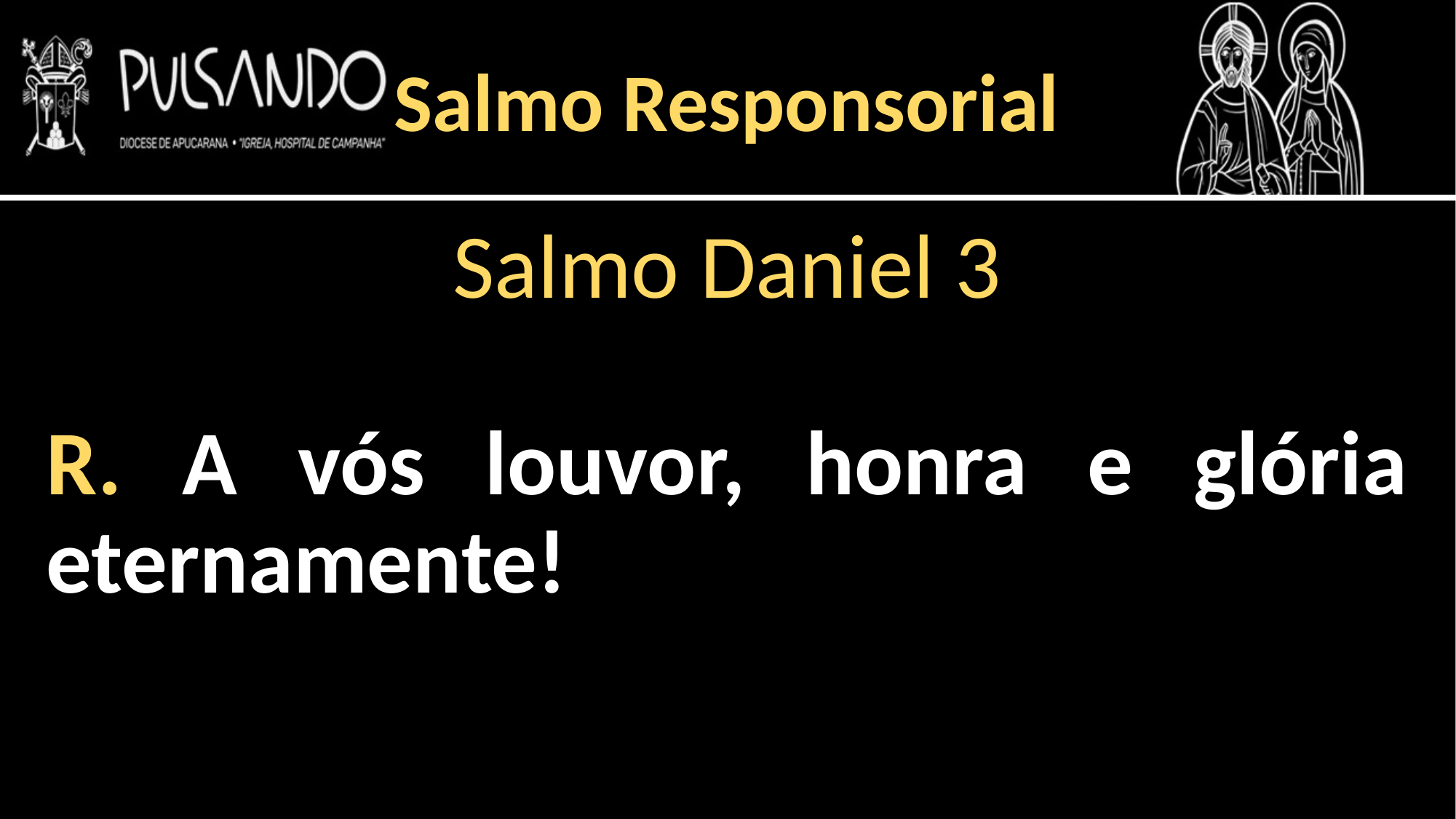

Salmo Responsorial
Salmo Daniel 3

R. A vós louvor, honra e glória eternamente!